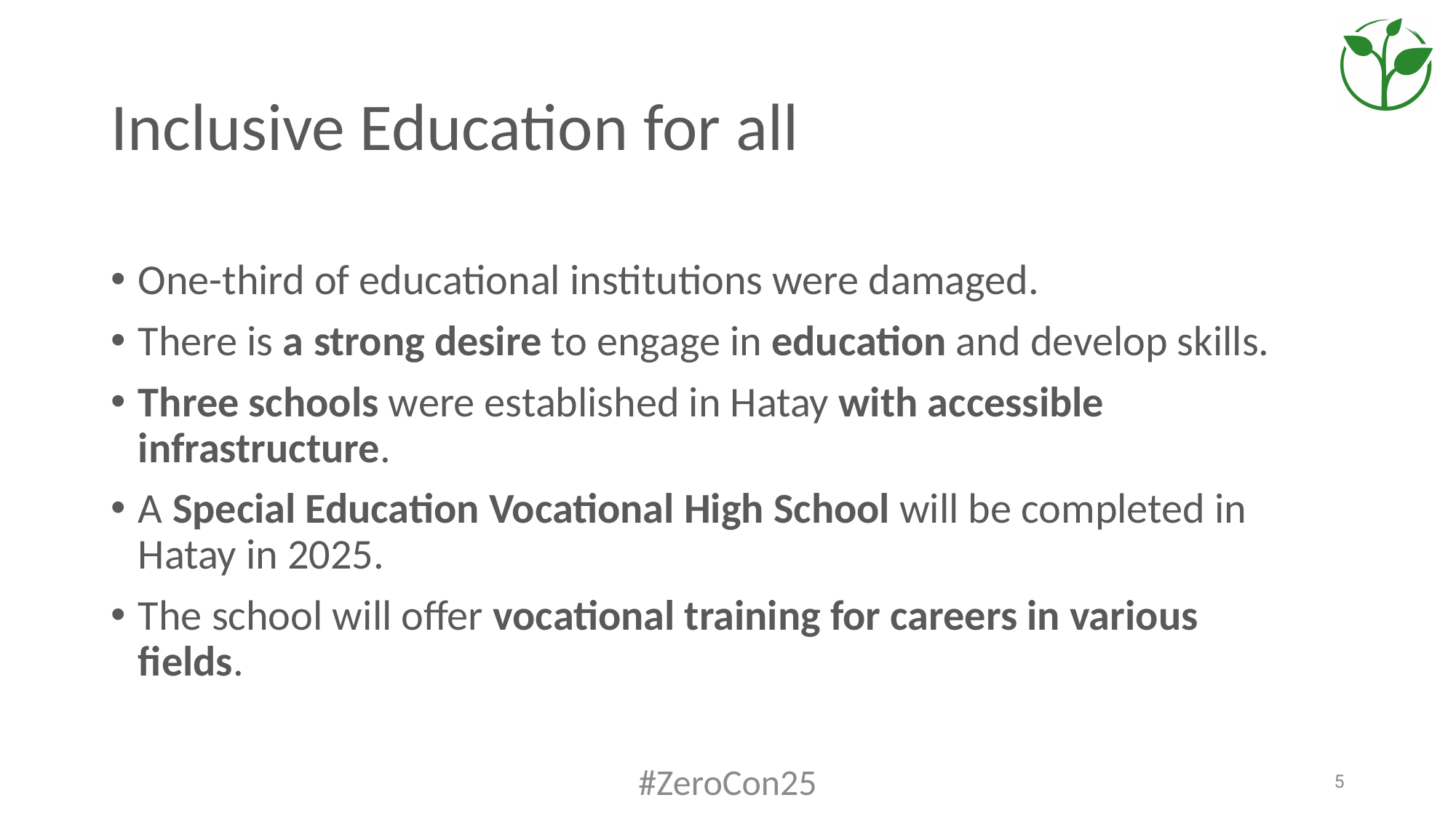

# Inclusive Education for all
One-third of educational institutions were damaged.
There is a strong desire to engage in education and develop skills.
Three schools were established in Hatay with accessible infrastructure.
A Special Education Vocational High School will be completed in Hatay in 2025.
The school will offer vocational training for careers in various fields.

#ZeroCon25
5